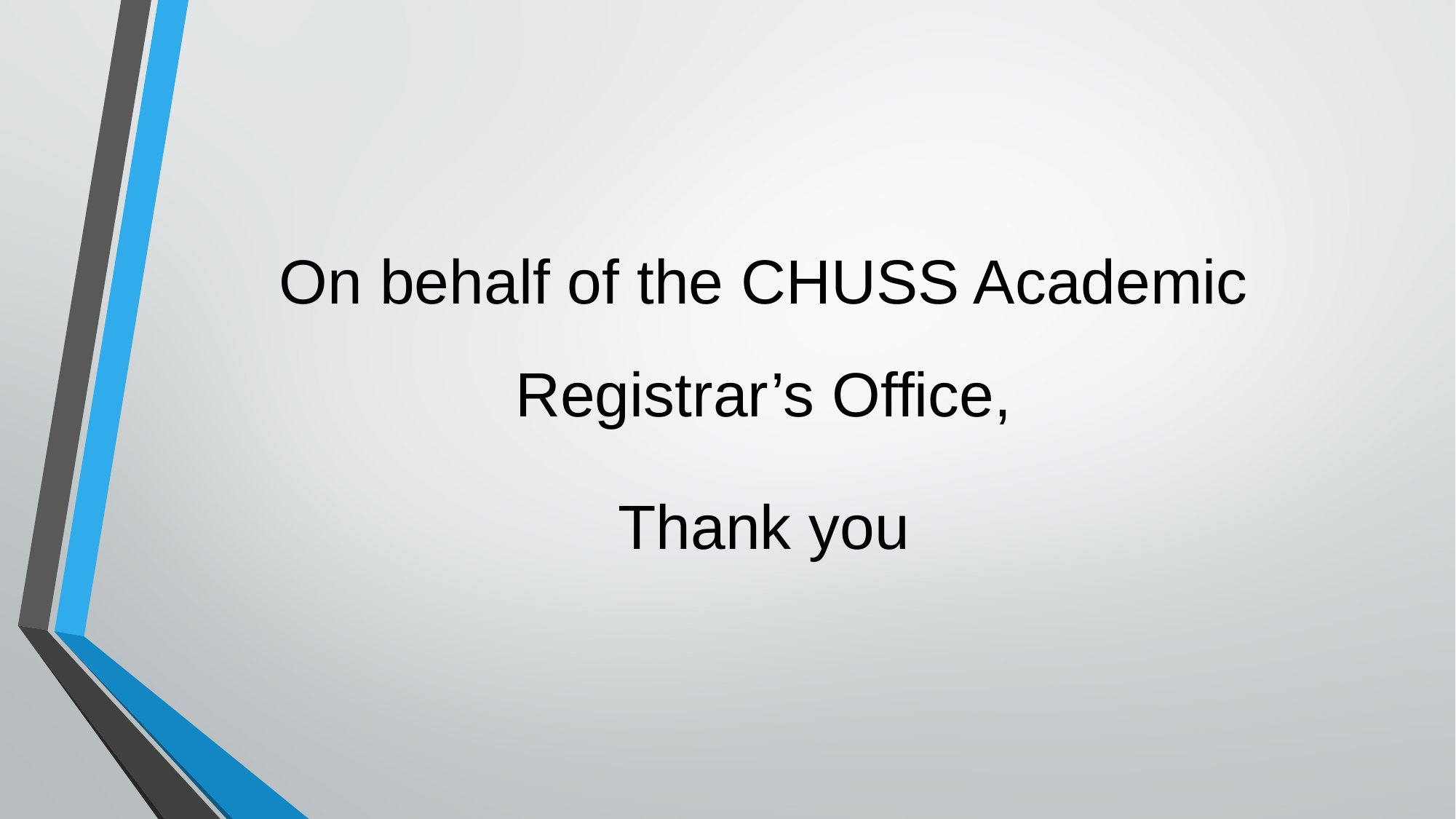

On behalf of the CHUSS Academic Registrar’s Office,
Thank you